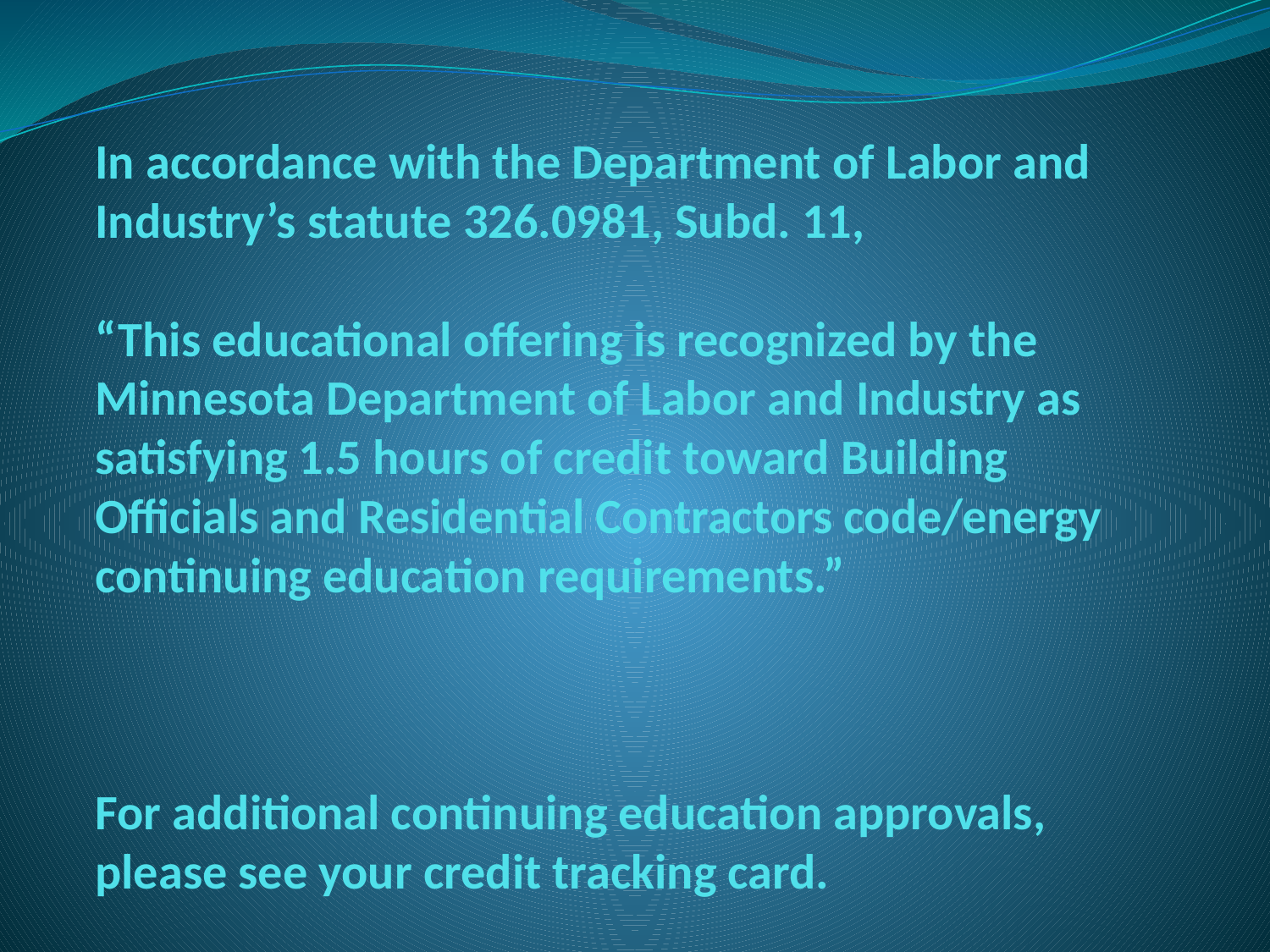

# In accordance with the Department of Labor and Industry’s statute 326.0981, Subd. 11, “This educational offering is recognized by the Minnesota Department of Labor and Industry as satisfying 1.5 hours of credit toward Building Officials and Residential Contractors code/energy continuing education requirements.” For additional continuing education approvals, please see your credit tracking card.